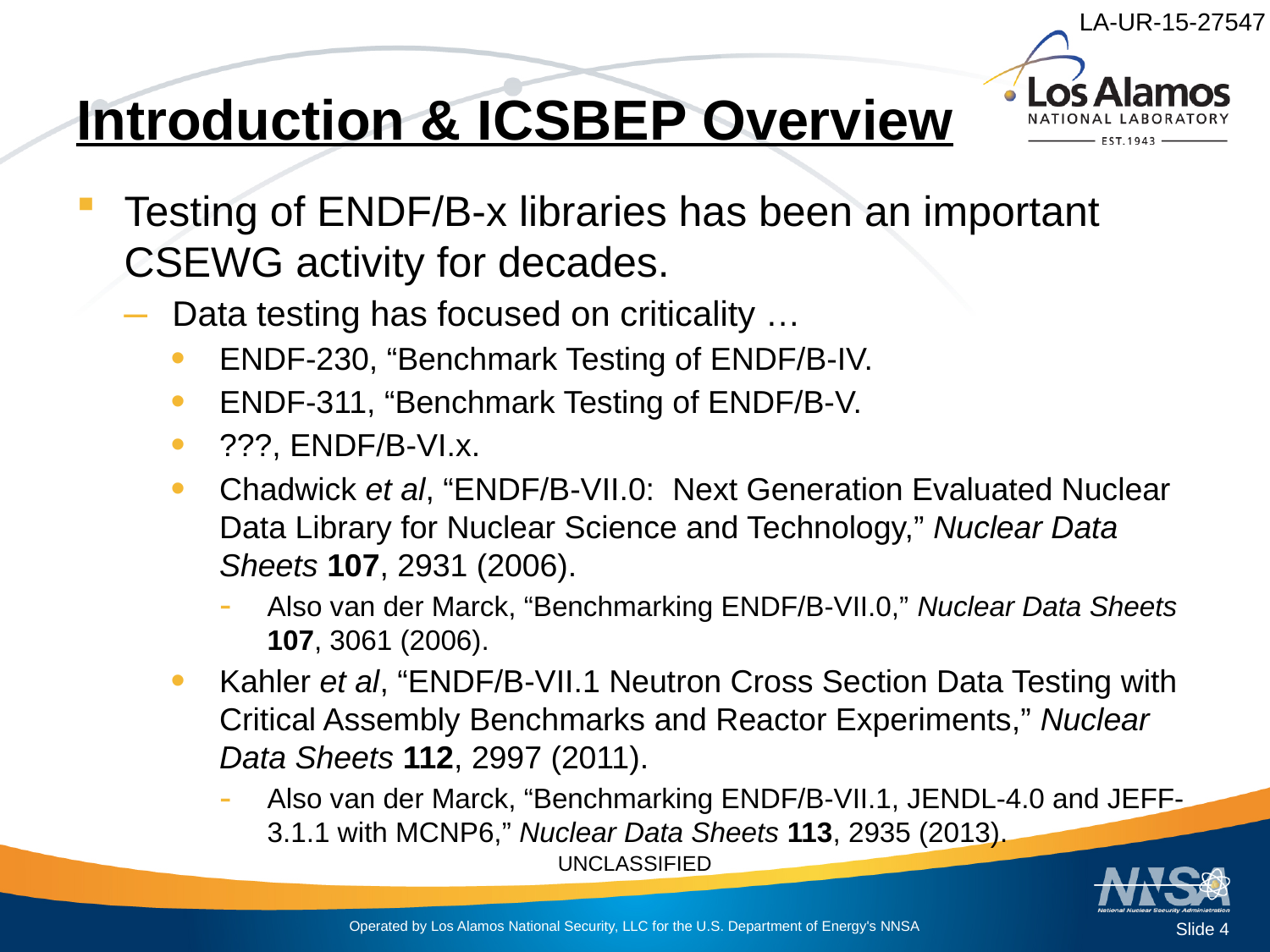

# Introduction & ICSBEP Overview
Testing of ENDF/B-x libraries has been an important CSEWG activity for decades.
Data testing has focused on criticality …
ENDF-230, “Benchmark Testing of ENDF/B-IV.
ENDF-311, “Benchmark Testing of ENDF/B-V.
???, ENDF/B-VI.x.
Chadwick et al, “ENDF/B-VII.0:  Next Generation Evaluated Nuclear Data Library for Nuclear Science and Technology,” Nuclear Data Sheets 107, 2931 (2006).
Also van der Marck, “Benchmarking ENDF/B-VII.0,” Nuclear Data Sheets 107, 3061 (2006).
Kahler et al, “ENDF/B-VII.1 Neutron Cross Section Data Testing with Critical Assembly Benchmarks and Reactor Experiments,” Nuclear Data Sheets 112, 2997 (2011).
Also van der Marck, “Benchmarking ENDF/B-VII.1, JENDL-4.0 and JEFF-3.1.1 with MCNP6,” Nuclear Data Sheets 113, 2935 (2013).

Slide 4